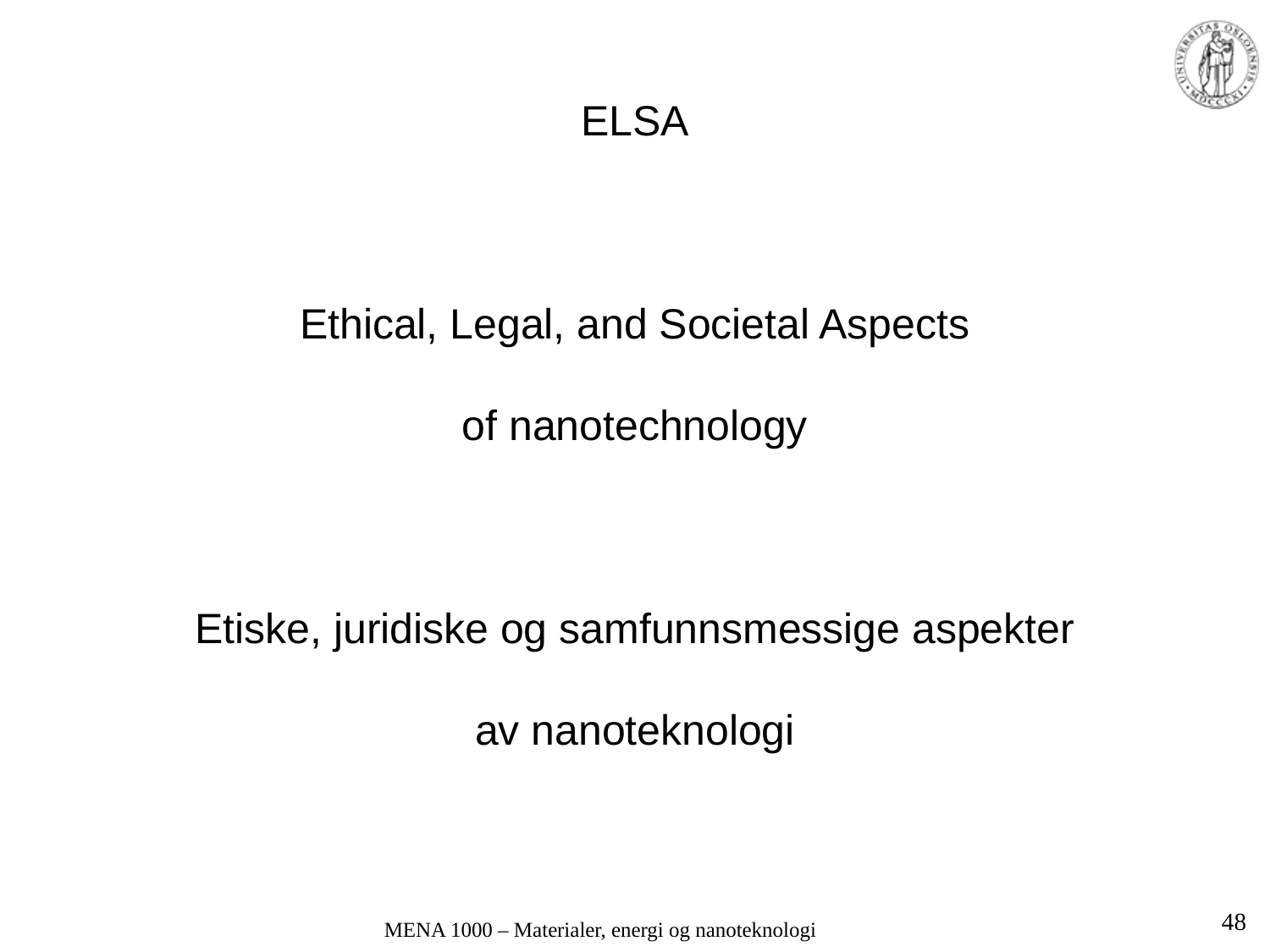

# ELSA Ethical, Legal, and Societal Aspects of nanotechnology Etiske, juridiske og samfunnsmessige aspekter av nanoteknologi
48
MENA 1000 – Materialer, energi og nanoteknologi